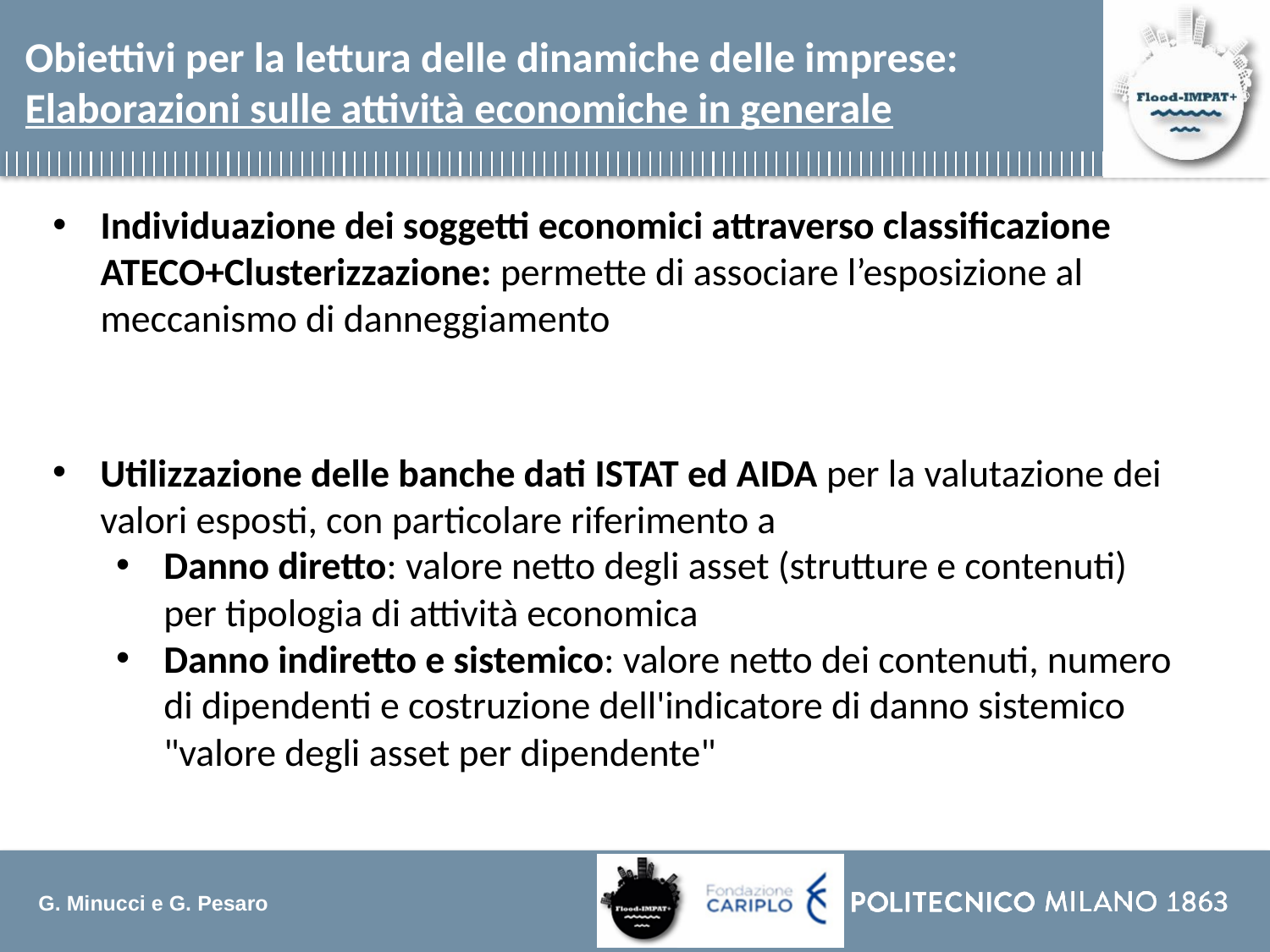

Obiettivi per la lettura delle dinamiche delle imprese: Elaborazioni sulle attività economiche in generale
Individuazione dei soggetti economici attraverso classificazione ATECO+Clusterizzazione: permette di associare l’esposizione al meccanismo di danneggiamento
Utilizzazione delle banche dati ISTAT ed AIDA per la valutazione dei valori esposti, con particolare riferimento a
Danno diretto: valore netto degli asset (strutture e contenuti) per tipologia di attività economica
Danno indiretto e sistemico: valore netto dei contenuti, numero di dipendenti e costruzione dell'indicatore di danno sistemico "valore degli asset per dipendente"